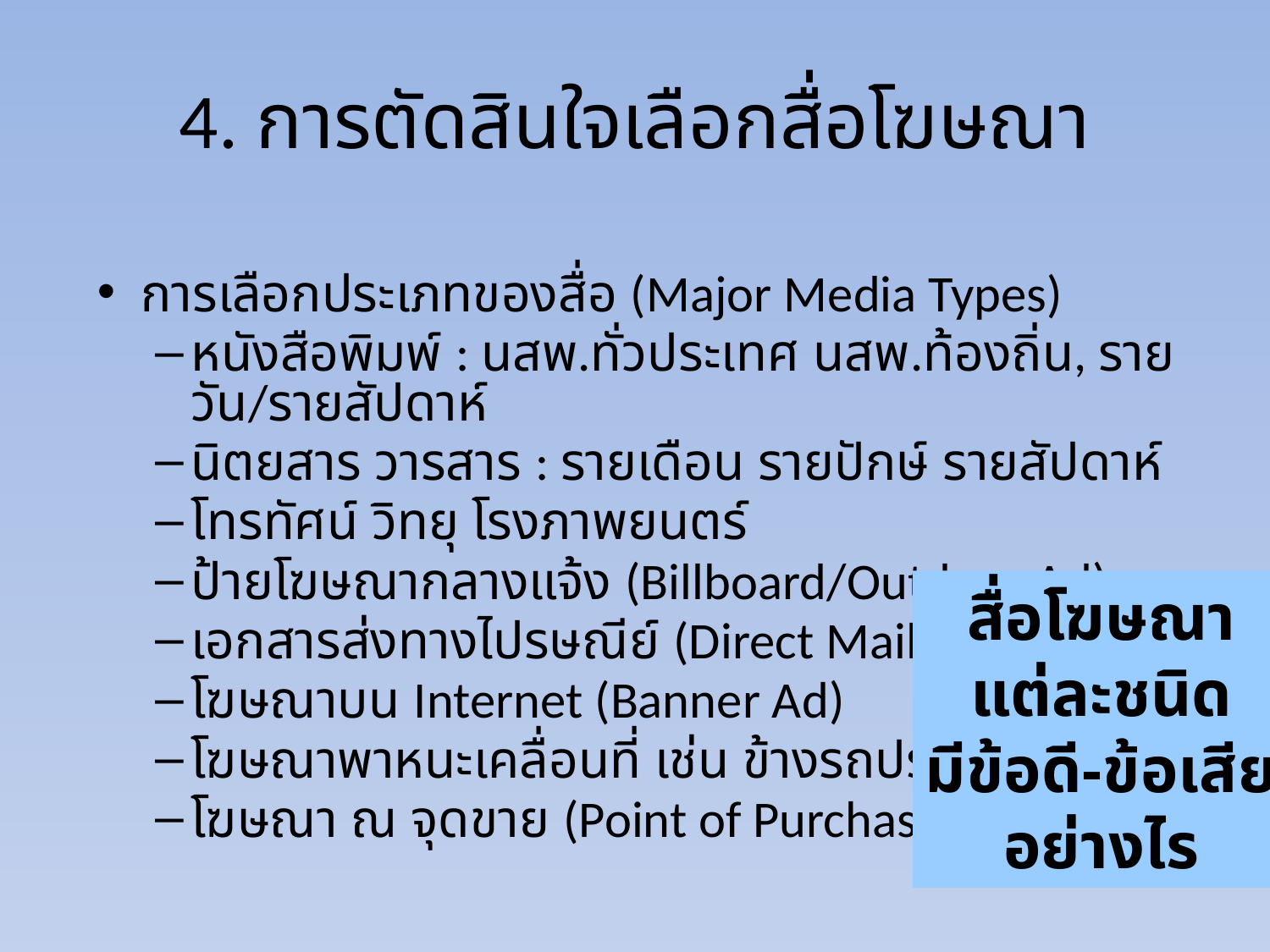

# 4. การตัดสินใจเลือกสื่อโฆษณา
การเลือกประเภทของสื่อ (Major Media Types)
หนังสือพิมพ์ : นสพ.ทั่วประเทศ นสพ.ท้องถิ่น, รายวัน/รายสัปดาห์
นิตยสาร วารสาร : รายเดือน รายปักษ์ รายสัปดาห์
โทรทัศน์ วิทยุ โรงภาพยนตร์
ป้ายโฆษณากลางแจ้ง (Billboard/Outdoor Ad)
เอกสารส่งทางไปรษณีย์ (Direct Mail)
โฆษณาบน Internet (Banner Ad)
โฆษณาพาหนะเคลื่อนที่ เช่น ข้างรถประจำทาง
โฆษณา ณ จุดขาย (Point of Purchase)
สื่อโฆษณา
แต่ละชนิด
มีข้อดี-ข้อเสีย
อย่างไร